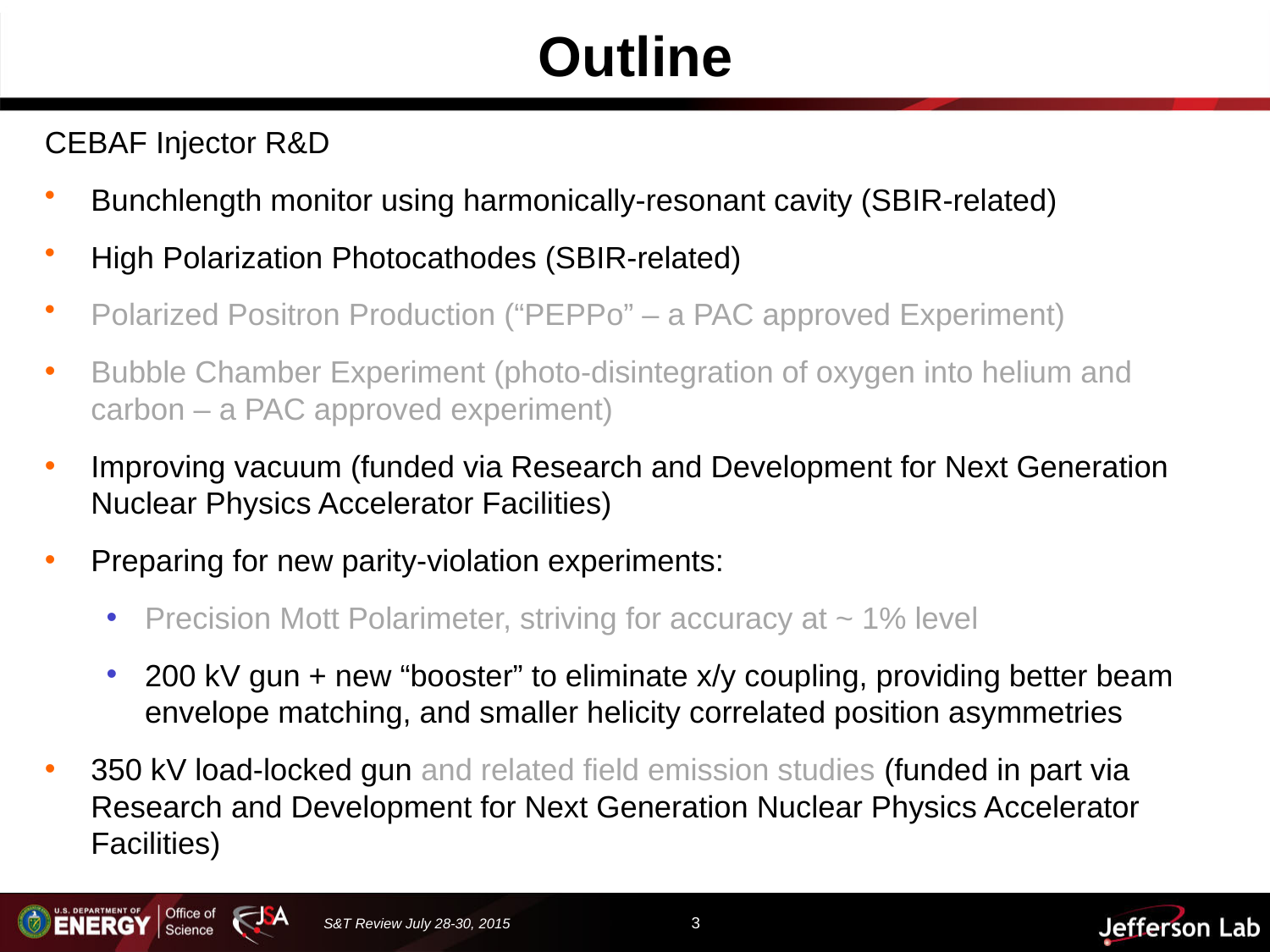

# Outline
CEBAF Injector R&D
Bunchlength monitor using harmonically-resonant cavity (SBIR-related)
High Polarization Photocathodes (SBIR-related)
Polarized Positron Production (“PEPPo” – a PAC approved Experiment)
Bubble Chamber Experiment (photo-disintegration of oxygen into helium and carbon – a PAC approved experiment)
Improving vacuum (funded via Research and Development for Next Generation Nuclear Physics Accelerator Facilities)
Preparing for new parity-violation experiments:
Precision Mott Polarimeter, striving for accuracy at ~ 1% level
200 kV gun + new “booster” to eliminate x/y coupling, providing better beam envelope matching, and smaller helicity correlated position asymmetries
350 kV load-locked gun and related field emission studies (funded in part via Research and Development for Next Generation Nuclear Physics Accelerator Facilities)
3
S&T Review July 28-30, 2015